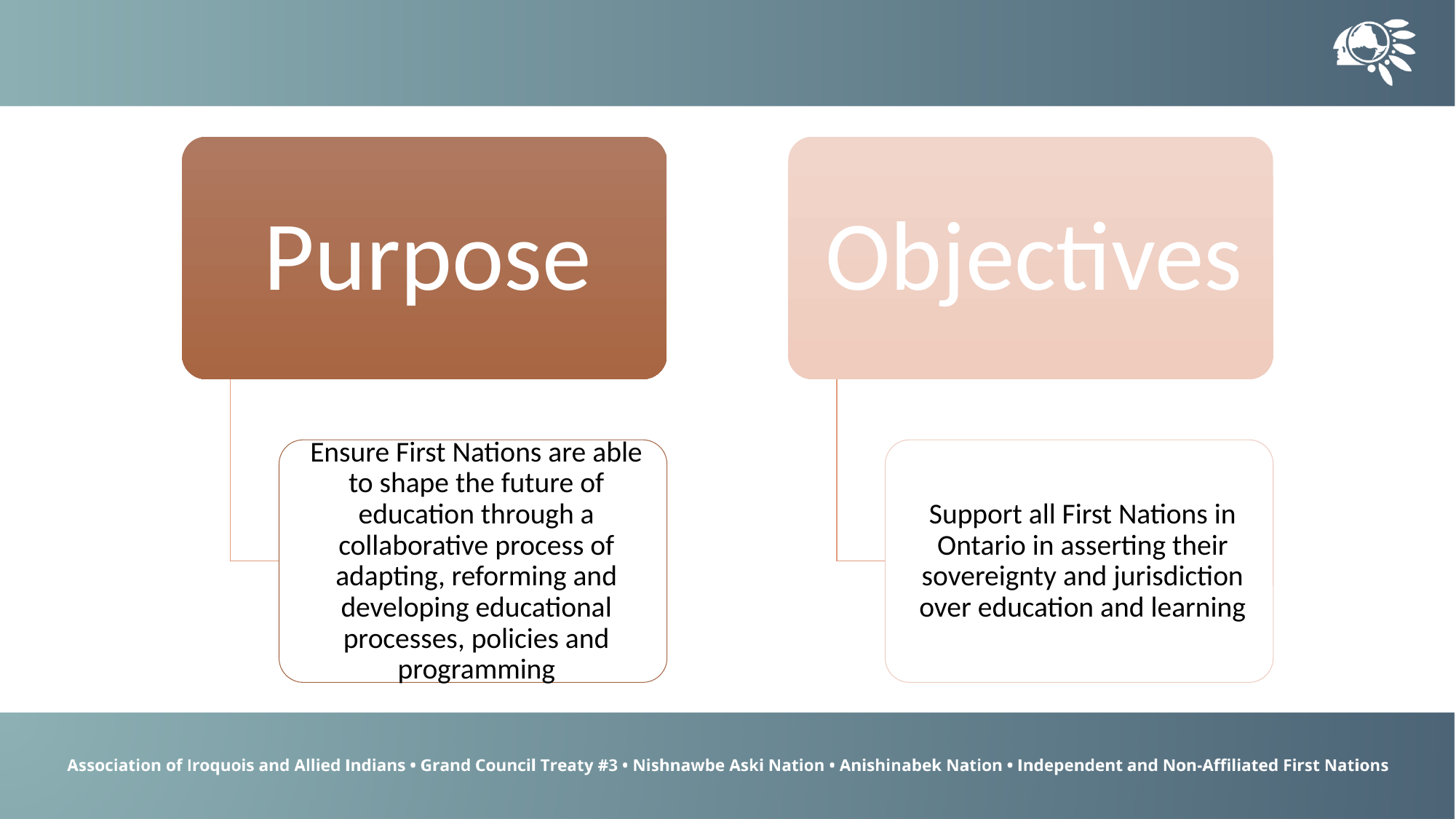

Purpose
Ensure First Nations are able to shape the future of education through a collaborative process of adapting, reforming and developing educational processes, policies and programming
Objectives
Support all First Nations in Ontario in asserting their sovereignty and jurisdiction over education and learning